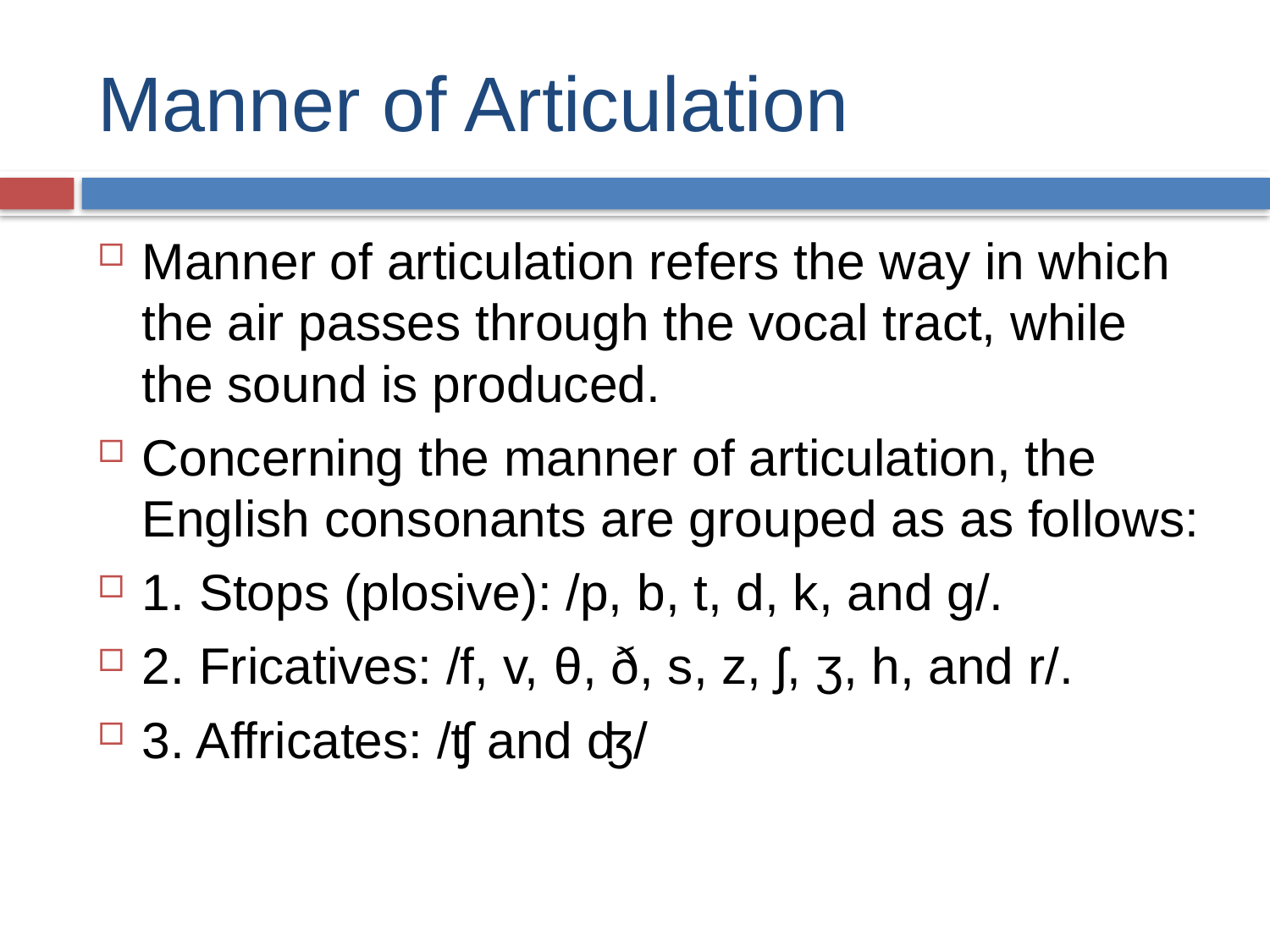

# Manner of Articulation
Manner of articulation refers the way in which the air passes through the vocal tract, while the sound is produced.
Concerning the manner of articulation, the English consonants are grouped as as follows:
1. Stops (plosive): /p, b, t, d, k, and g/.
2. Fricatives: /f, v, θ, ð, s, z, ʃ, ʒ, h, and r/.
3. Affricates: /ʧ and ʤ/